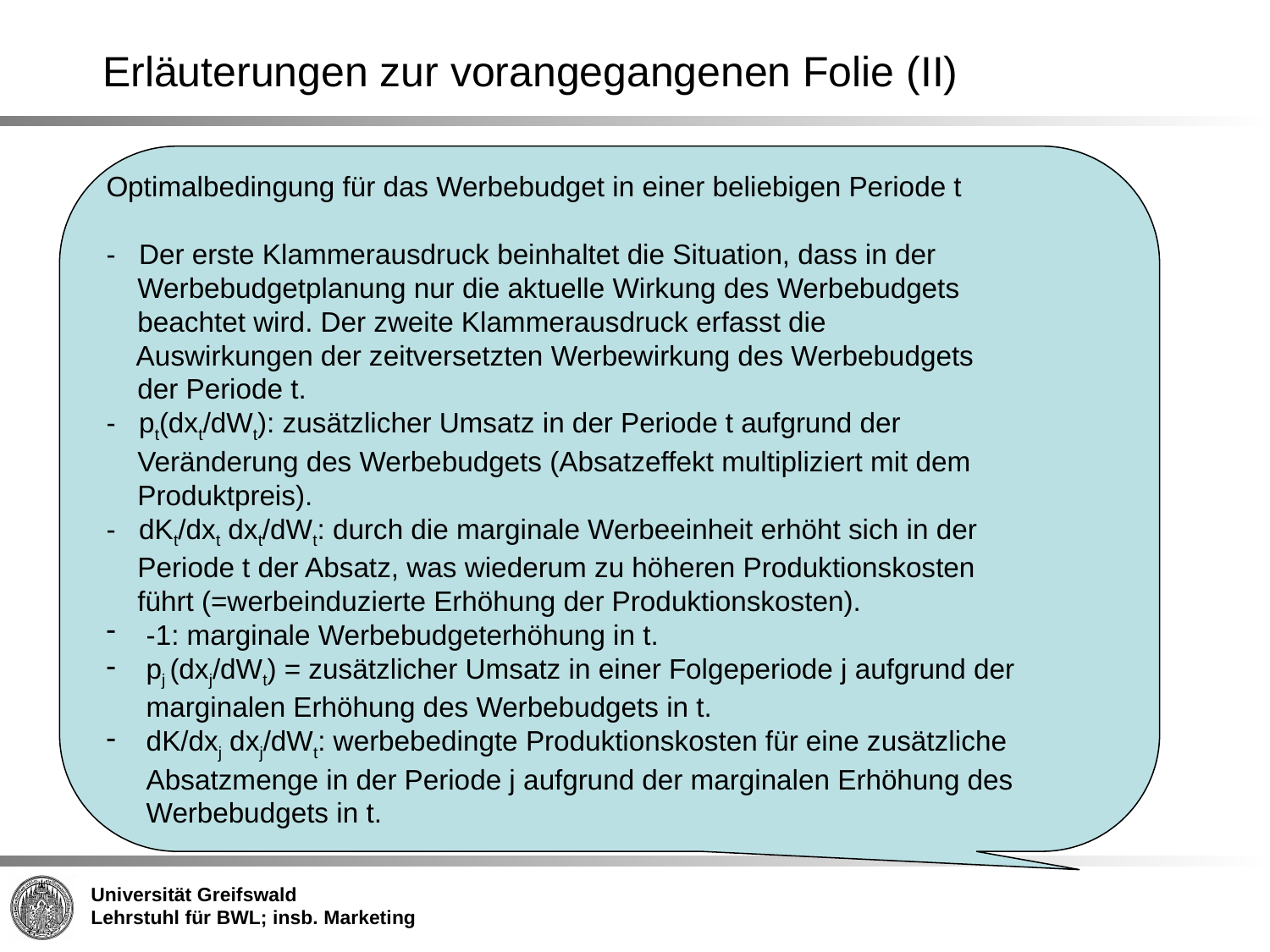

Erläuterungen zur vorangegangenen Folie (II)
Optimalbedingung für das Werbebudget in einer beliebigen Periode t
-   Der erste Klammerausdruck beinhaltet die Situation, dass in der
    Werbebudgetplanung nur die aktuelle Wirkung des Werbebudgets
    beachtet wird. Der zweite Klammerausdruck erfasst die
    Auswirkungen der zeitversetzten Werbewirkung des Werbebudgets
    der Periode t.
-   pt(dxt/dWt): zusätzlicher Umsatz in der Periode t aufgrund der
    Veränderung des Werbebudgets (Absatzeffekt multipliziert mit dem
    Produktpreis).
-   dKt/dxt dxt/dWt: durch die marginale Werbeeinheit erhöht sich in der
    Periode t der Absatz, was wiederum zu höheren Produktionskosten
    führt (=werbeinduzierte Erhöhung der Produktionskosten).
-1: marginale Werbebudgeterhöhung in t.
pj (dxj/dWt) = zusätzlicher Umsatz in einer Folgeperiode j aufgrund der marginalen Erhöhung des Werbebudgets in t.
dK/dxj dxj/dWt: werbebedingte Produktionskosten für eine zusätzliche Absatzmenge in der Periode j aufgrund der marginalen Erhöhung des Werbebudgets in t.